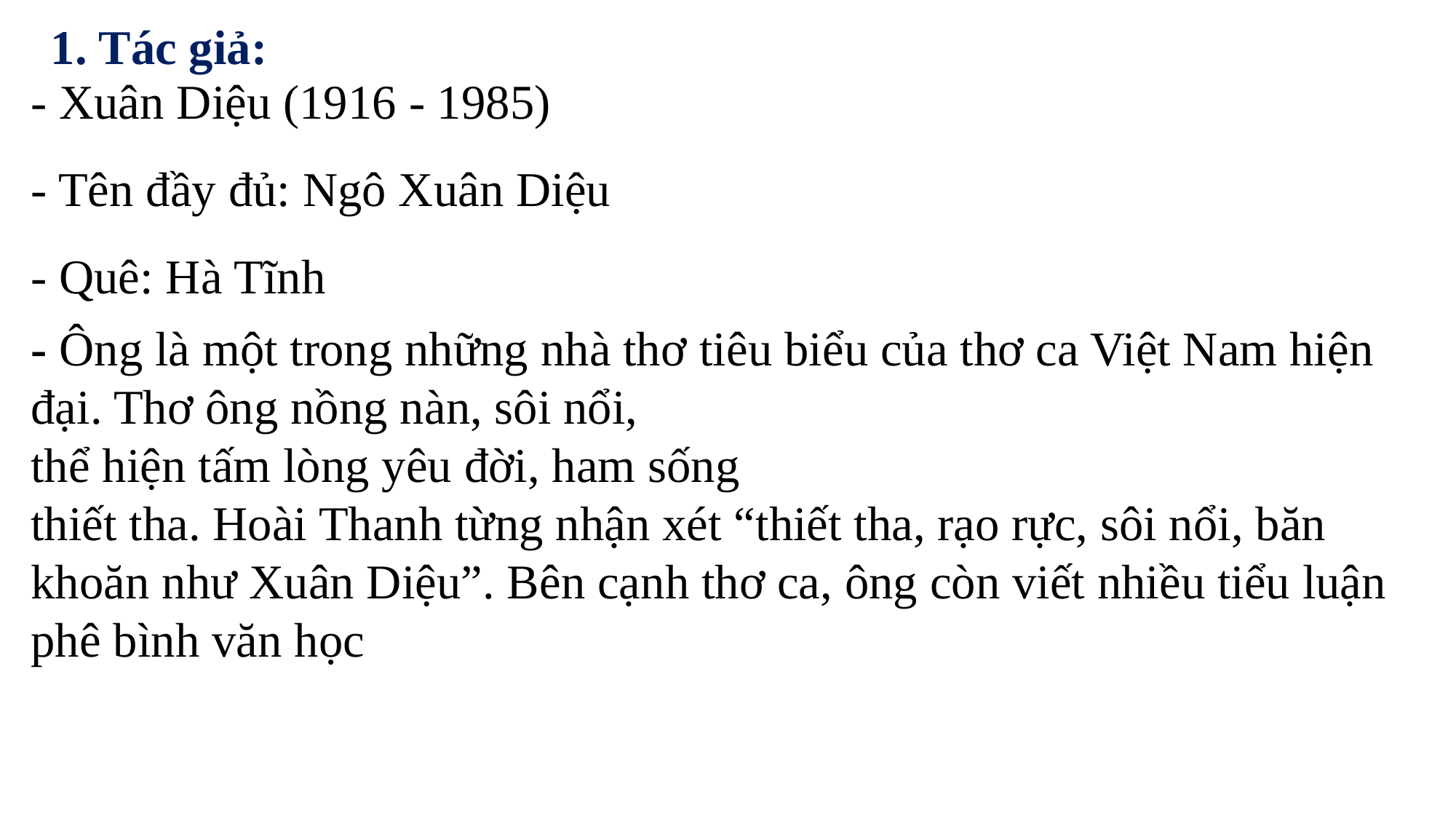

1. Tác giả:
- Xuân Diệu (1916 - 1985)
- Tên đầy đủ: Ngô Xuân Diệu
- Quê: Hà Tĩnh

- Ông là một trong những nhà thơ tiêu biểu của thơ ca Việt Nam hiện
đại. Thơ ông nồng nàn, sôi nổi,
thể hiện tấm lòng yêu đời, ham sống
thiết tha. Hoài Thanh từng nhận xét “thiết tha, rạo rực, sôi nổi, băn khoăn như Xuân Diệu”. Bên cạnh thơ ca, ông còn viết nhiều tiểu luận phê bình văn học